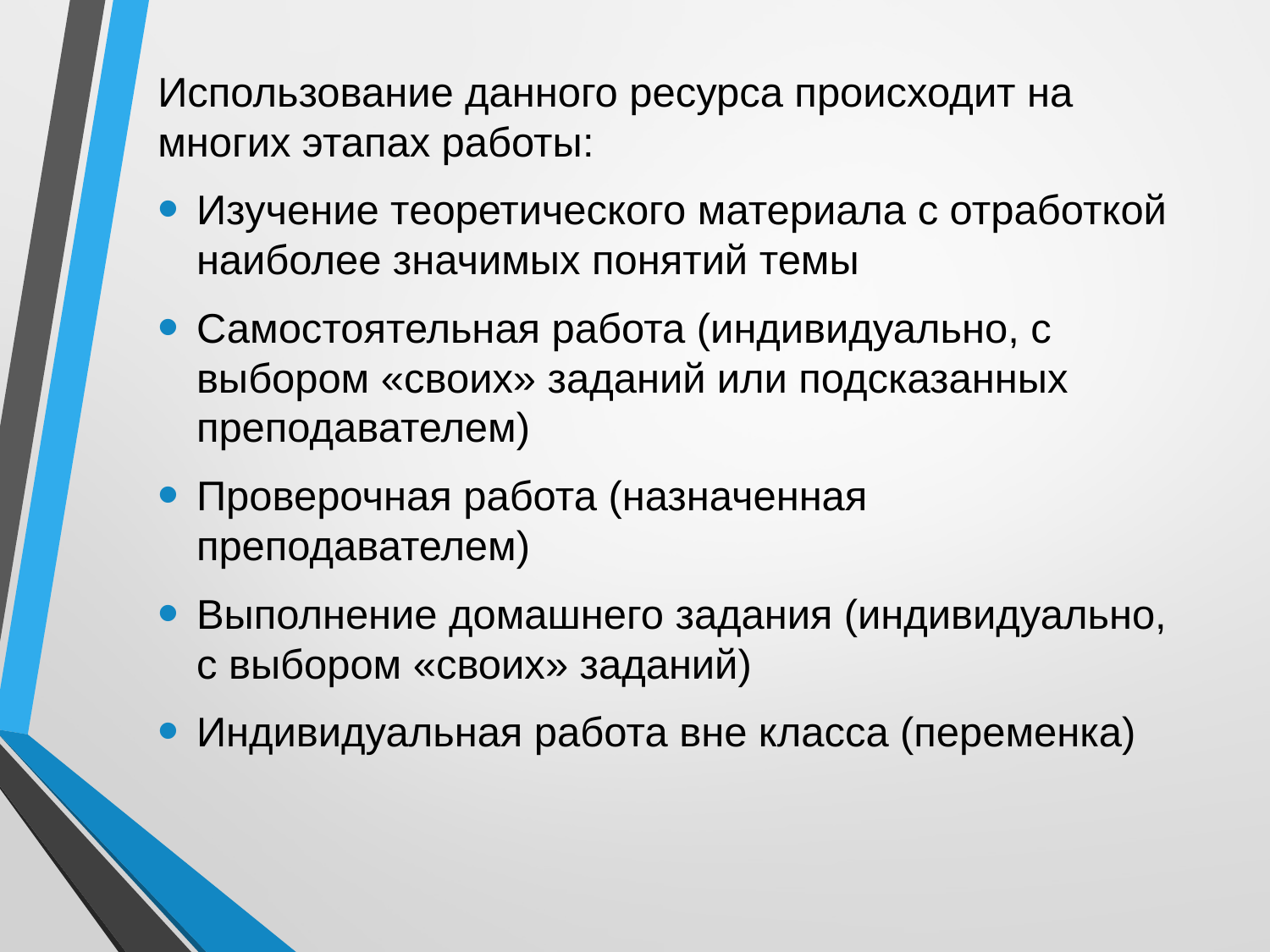

Использование данного ресурса происходит на многих этапах работы:
Изучение теоретического материала с отработкой наиболее значимых понятий темы
Самостоятельная работа (индивидуально, с выбором «своих» заданий или подсказанных преподавателем)
Проверочная работа (назначенная преподавателем)
Выполнение домашнего задания (индивидуально, с выбором «своих» заданий)
Индивидуальная работа вне класса (переменка)